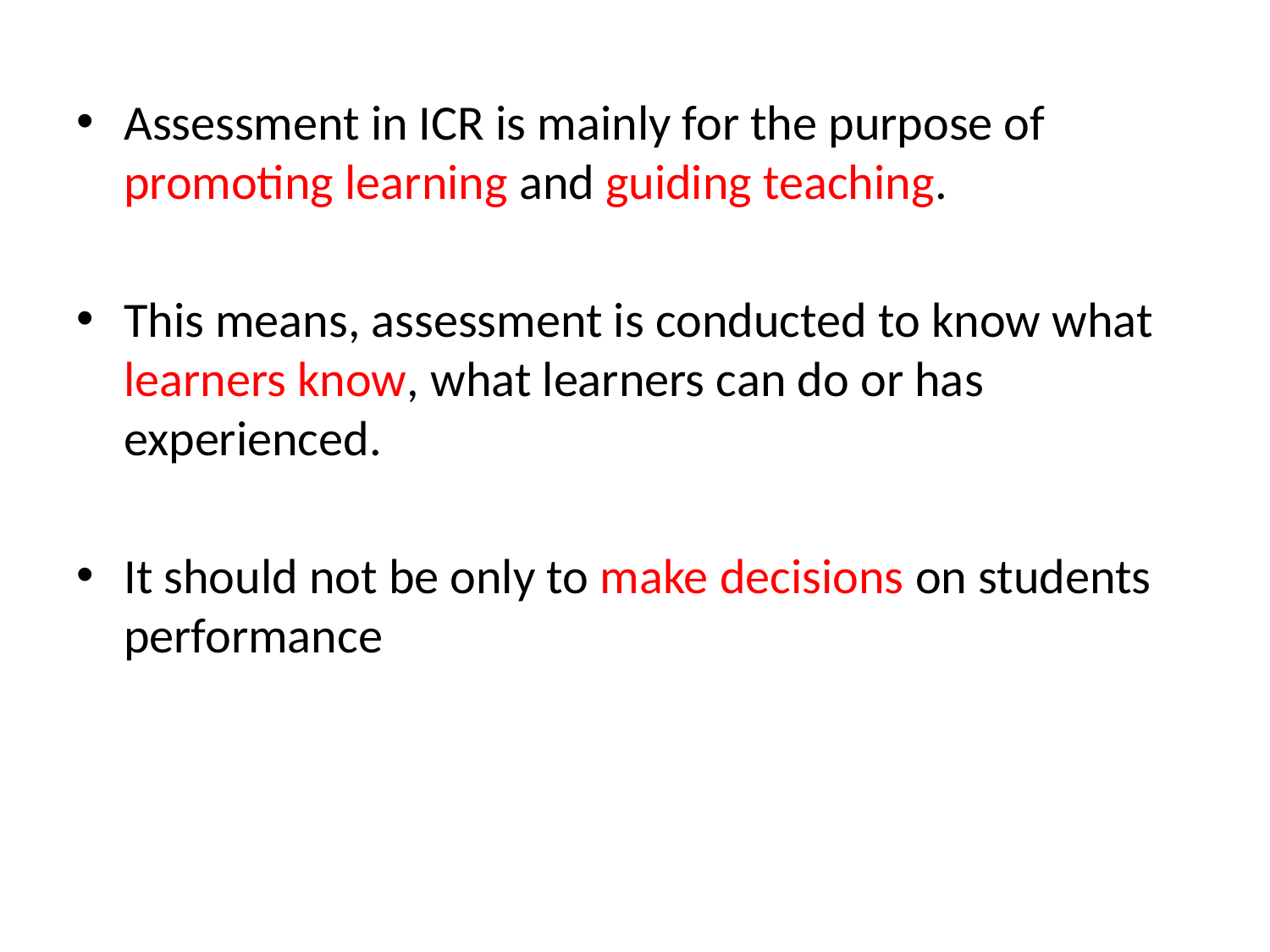

Assessment in ICR is mainly for the purpose of promoting learning and guiding teaching.

This means, assessment is conducted to know what learners know, what learners can do or has experienced.

It should not be only to make decisions on students performance